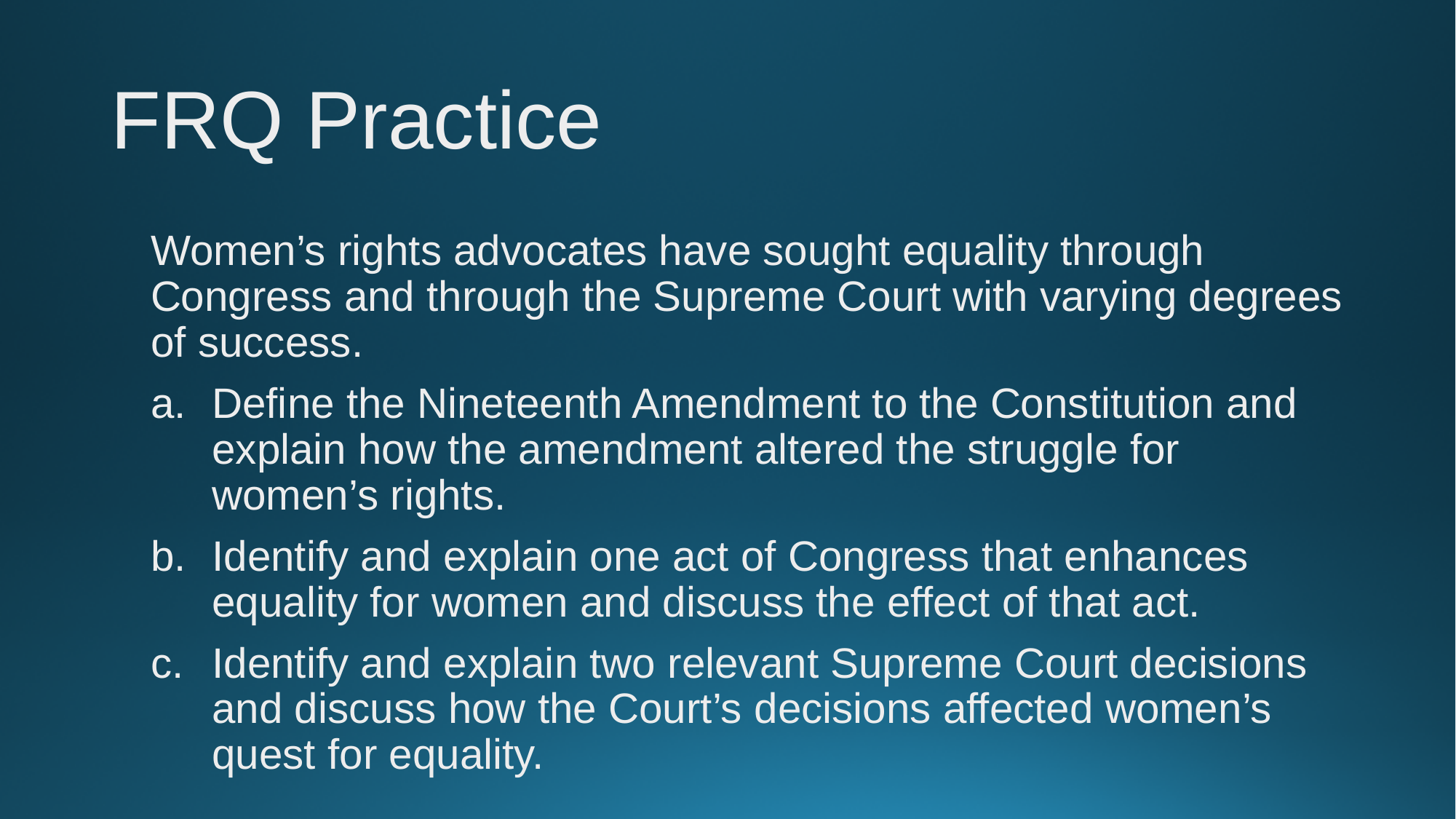

# FRQ Practice
Women’s rights advocates have sought equality through Congress and through the Supreme Court with varying degrees of success.
Define the Nineteenth Amendment to the Constitution and explain how the amendment altered the struggle for women’s rights.
Identify and explain one act of Congress that enhances equality for women and discuss the effect of that act.
Identify and explain two relevant Supreme Court decisions and discuss how the Court’s decisions affected women’s quest for equality.